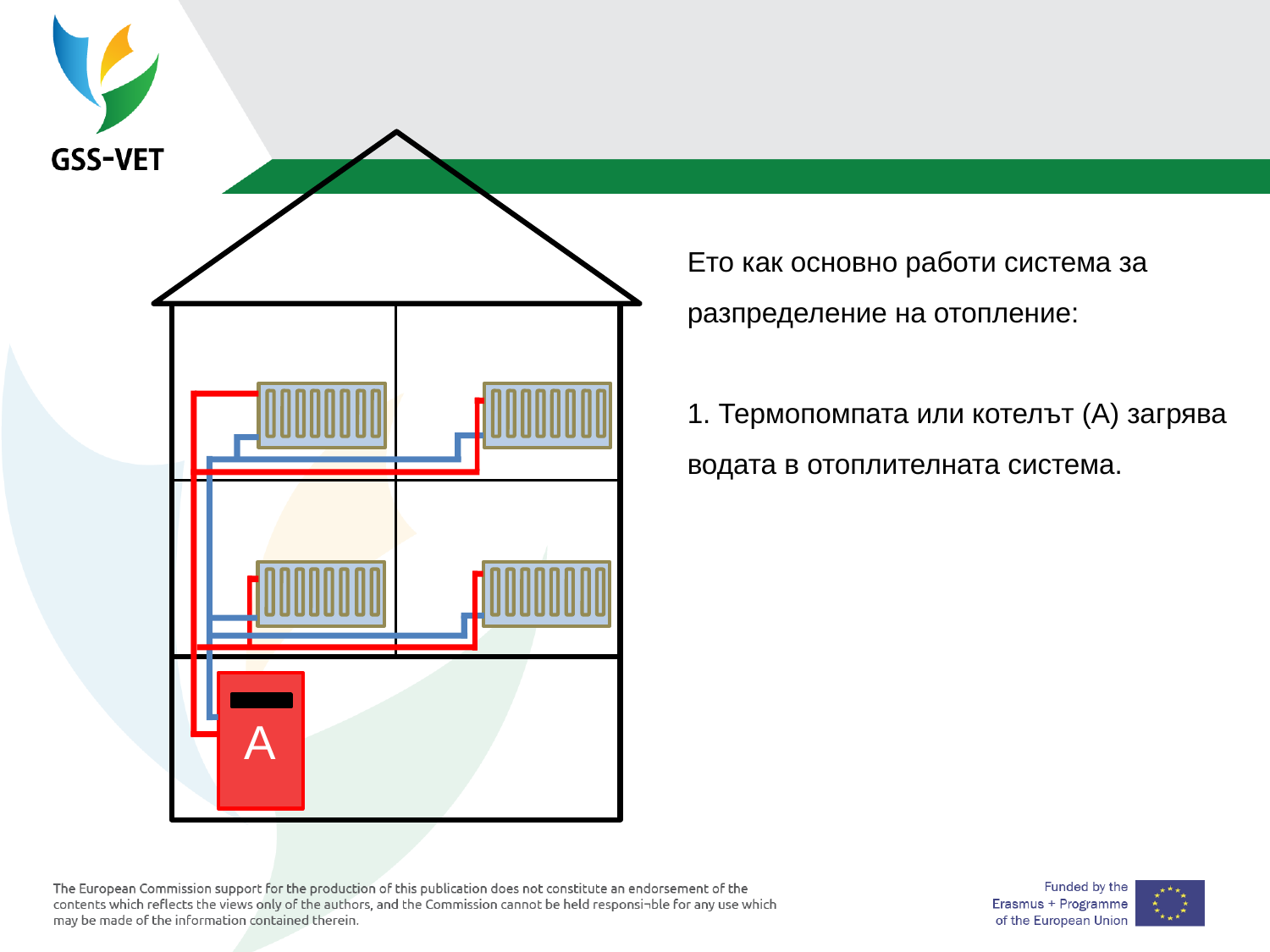

Ето как основно работи система за разпределение на отопление:

1. Термопомпата или котелът (A) загрява водата в отоплителната система.

A